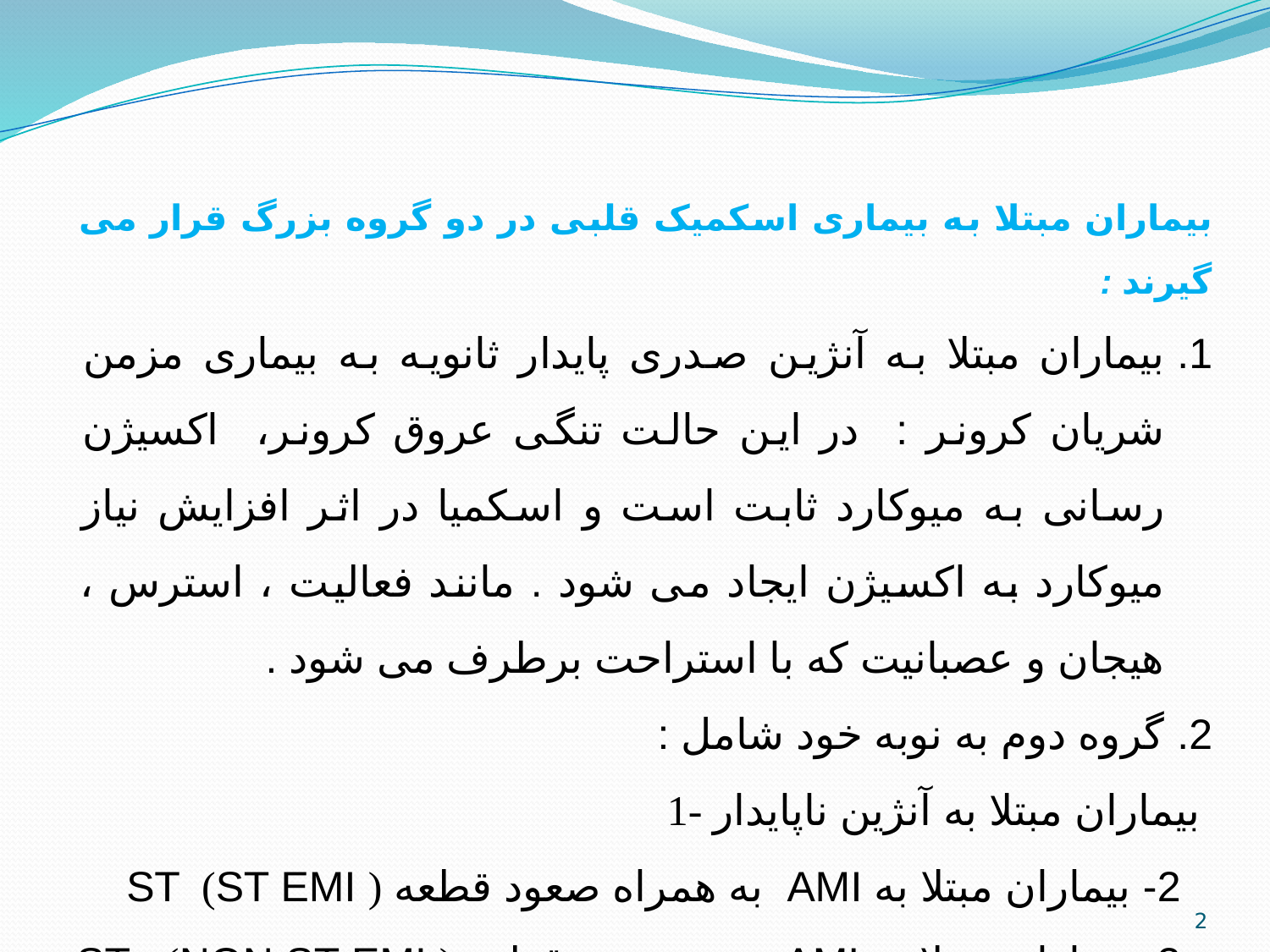

#
بیماران مبتلا به بیماری اسکمیک قلبی در دو گروه بزرگ قرار می گیرند :
بیماران مبتلا به آنژین صدری پایدار ثانویه به بیماری مزمن شریان کرونر :  در این حالت تنگی عروق کرونر،  اکسیژن رسانی به میوکارد ثابت است و اسکمیا در اثر افزایش نیاز میوکارد به اکسیژن ایجاد می شود . مانند فعالیت ، استرس ، هیجان و عصبانیت که با استراحت برطرف می شود .
گروه دوم به نوبه خود شامل :
1- بیماران مبتلا به آنژین ناپایدار
2- بیماران مبتلا به AMI  به همراه صعود قطعه ST  (ST EMI )
3- بیماران مبتلا به AMI بدون صعود قطعه ST   (NON ST EMI )

2